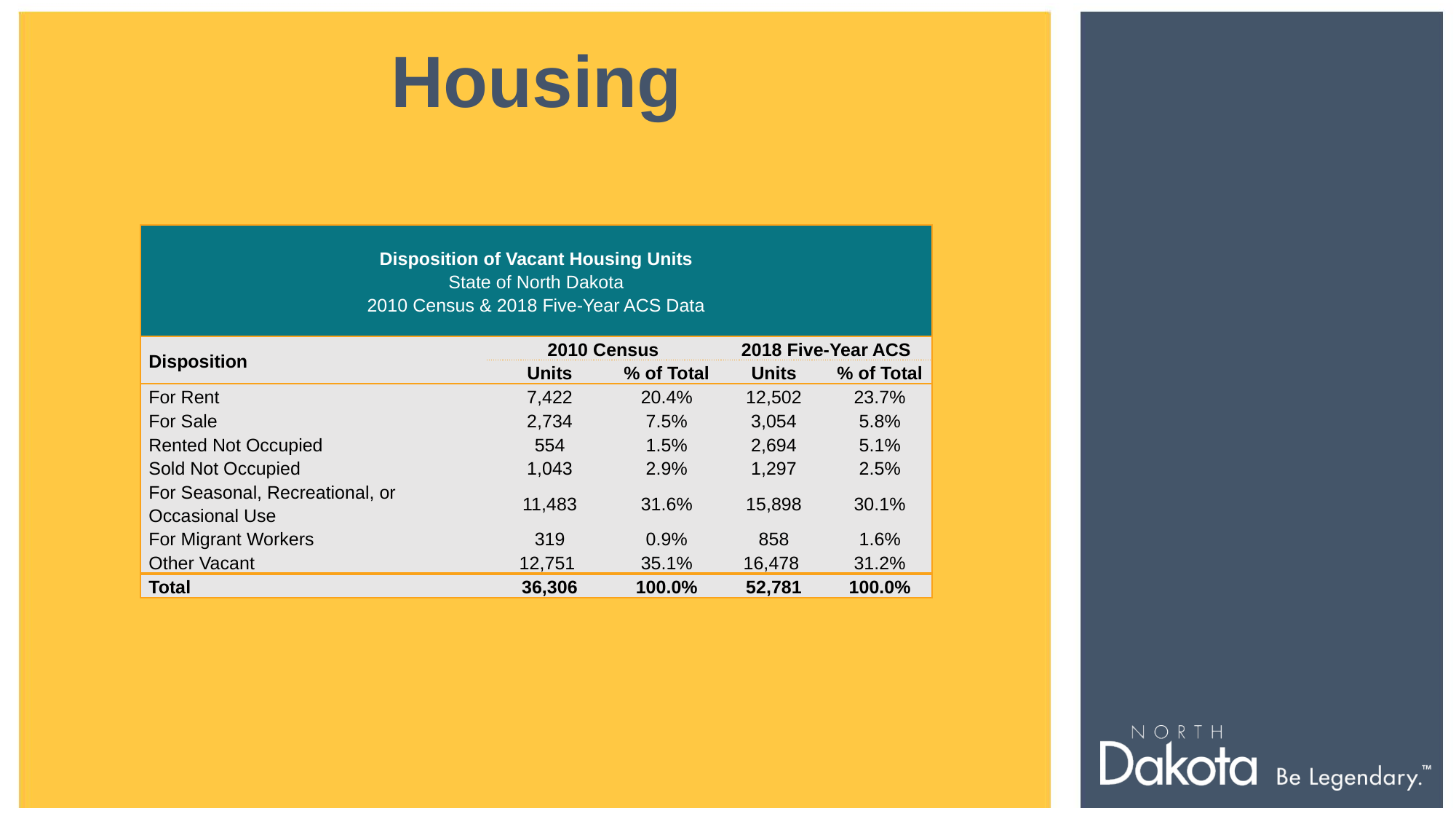

Housing

| Disposition of Vacant Housing Units State of North Dakota 2010 Census & 2018 Five-Year ACS Data |  |  |  |  |
| --- | --- | --- | --- | --- |
| Disposition | 2010 Census |  | 2018 Five-Year ACS |  |
|  | Units | % of Total | Units | % of Total |
| For Rent | 7,422 | 20.4% | 12,502 | 23.7% |
| For Sale | 2,734 | 7.5% | 3,054 | 5.8% |
| Rented Not Occupied | 554 | 1.5% | 2,694 | 5.1% |
| Sold Not Occupied | 1,043 | 2.9% | 1,297 | 2.5% |
| For Seasonal, Recreational, or Occasional Use | 11,483 | 31.6% | 15,898 | 30.1% |
| For Migrant Workers | 319 | 0.9% | 858 | 1.6% |
| Other Vacant | 12,751 | 35.1% | 16,478 | 31.2% |
| Total | 36,306 | 100.0% | 52,781 | 100.0% |